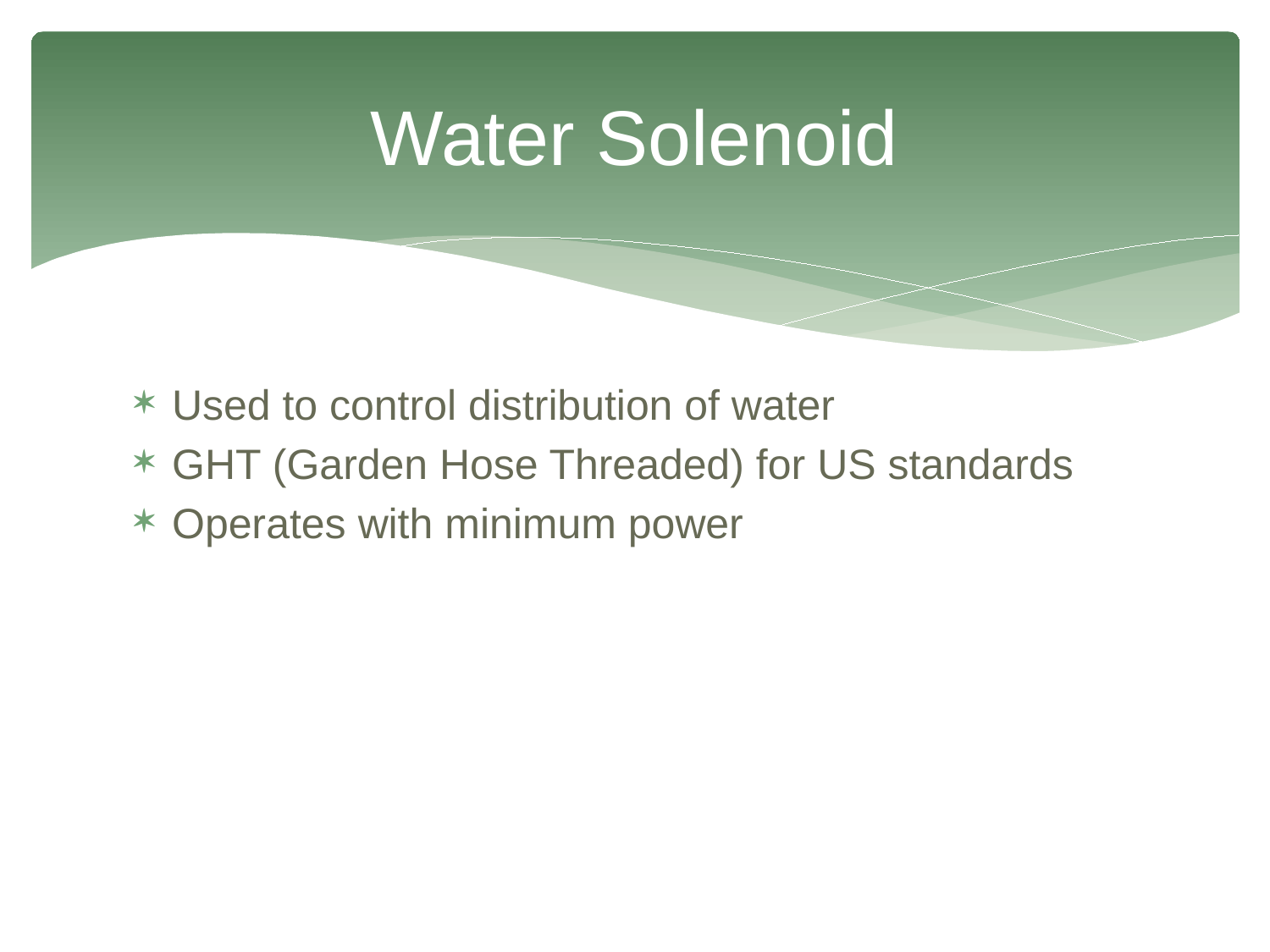

# Water Solenoid
Used to control distribution of water
GHT (Garden Hose Threaded) for US standards
Operates with minimum power